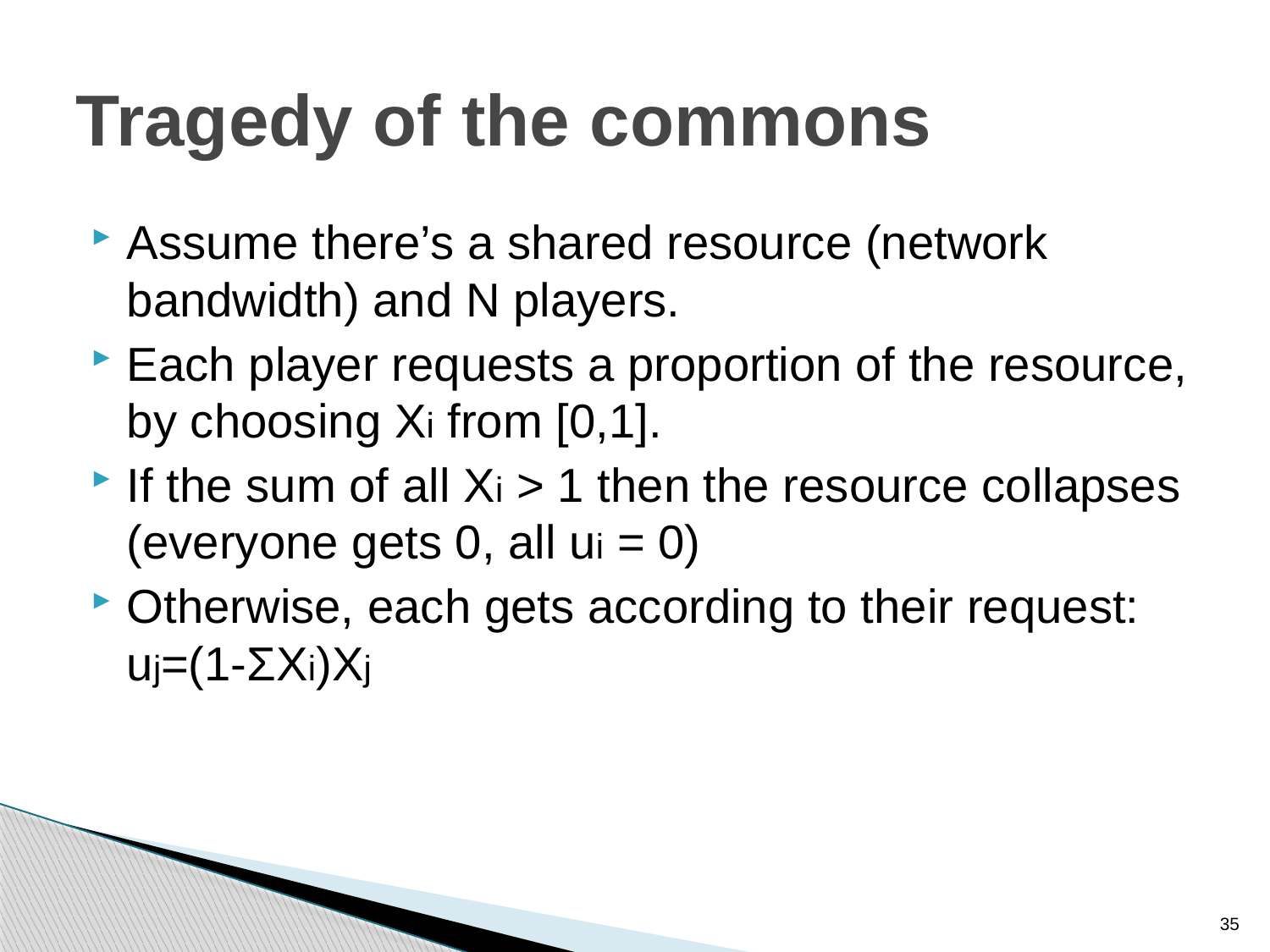

# Tragedy of the commons
Assume there’s a shared resource (network bandwidth) and N players.
Each player requests a proportion of the resource, by choosing Xi from [0,1].
If the sum of all Xi > 1 then the resource collapses (everyone gets 0, all ui = 0)
Otherwise, each gets according to their request: uj=(1-ΣXi)Xj
35